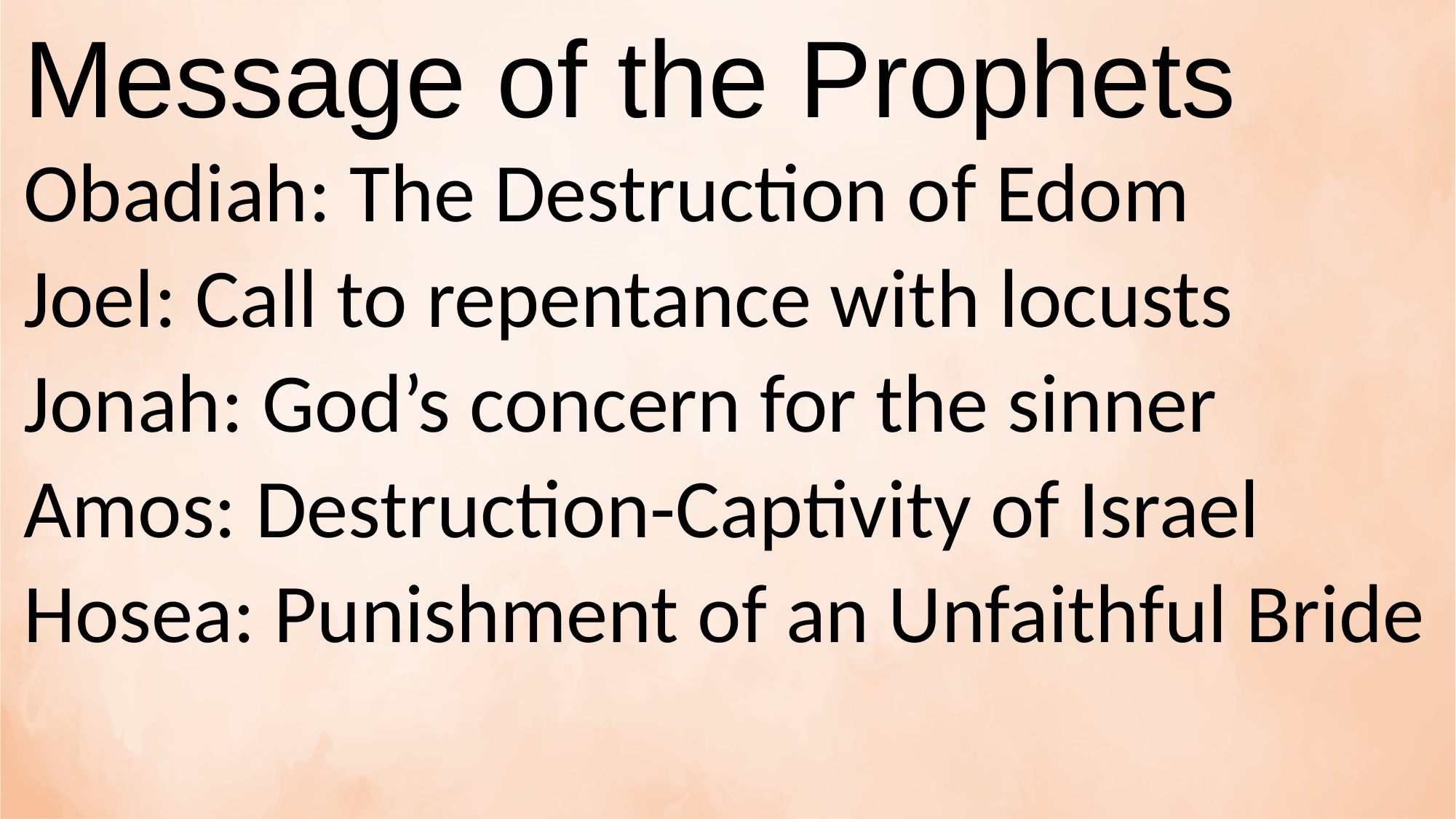

# Message of the Prophets
Obadiah: The Destruction of Edom
Joel: Call to repentance with locusts
Jonah: God’s concern for the sinner
Amos: Destruction-Captivity of Israel
Hosea: Punishment of an Unfaithful Bride